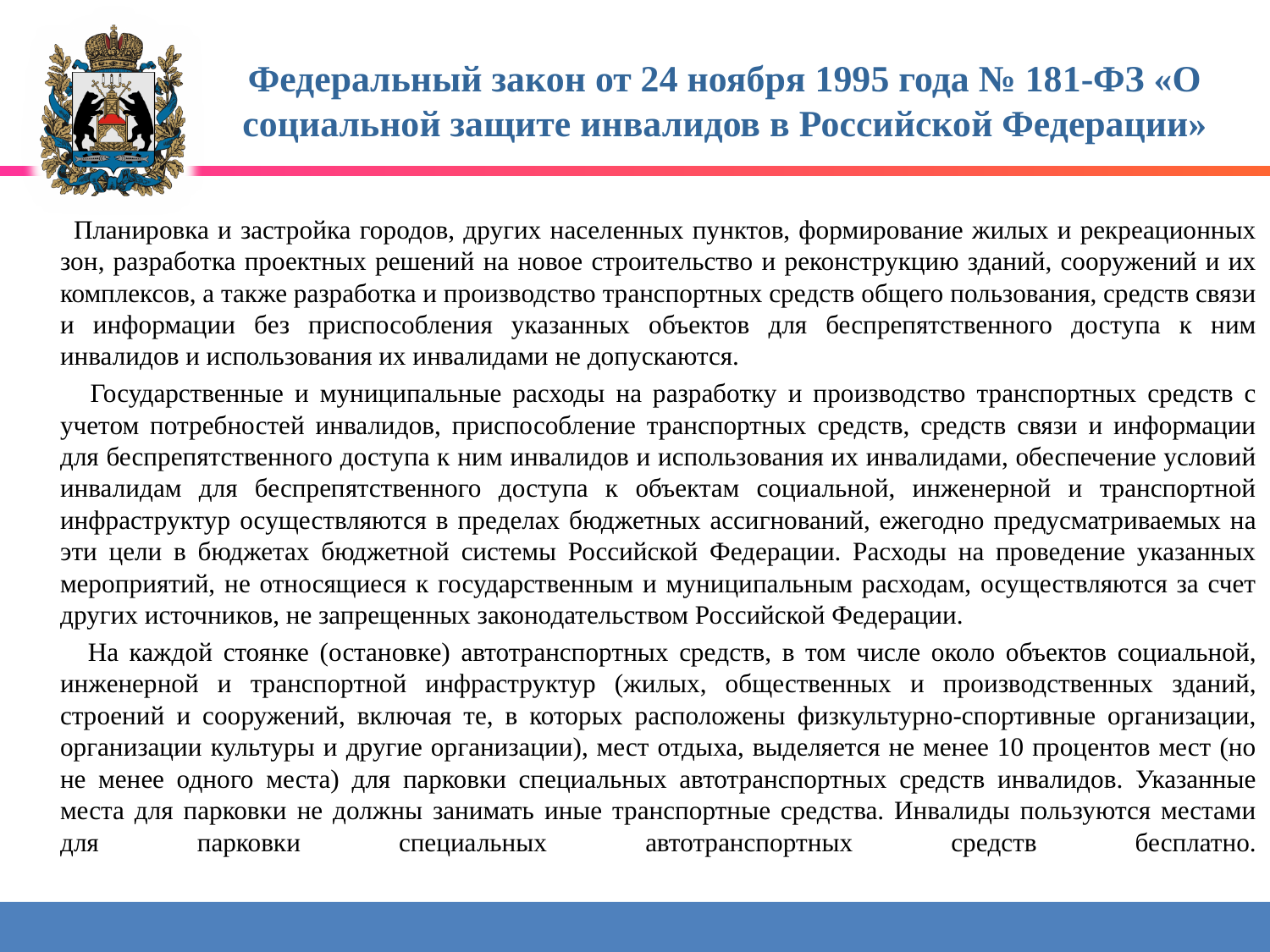

# Федеральный закон от 24 ноября 1995 года № 181-ФЗ «О социальной защите инвалидов в Российской Федерации»
       Планировка и застройка городов, других населенных пунктов, формирование жилых и рекреационных зон, разработка проектных решений на новое строительство и реконструкцию зданий, сооружений и их комплексов, а также разработка и производство транспортных средств общего пользования, средств связи и информации без приспособления указанных объектов для беспрепятственного доступа к ним инвалидов и использования их инвалидами не допускаются.
       Государственные и муниципальные расходы на разработку и производство транспортных средств с учетом потребностей инвалидов, приспособление транспортных средств, средств связи и информации для беспрепятственного доступа к ним инвалидов и использования их инвалидами, обеспечение условий инвалидам для беспрепятственного доступа к объектам социальной, инженерной и транспортной инфраструктур осуществляются в пределах бюджетных ассигнований, ежегодно предусматриваемых на эти цели в бюджетах бюджетной системы Российской Федерации. Расходы на проведение указанных мероприятий, не относящиеся к государственным и муниципальным расходам, осуществляются за счет других источников, не запрещенных законодательством Российской Федерации.
       На каждой стоянке (остановке) автотранспортных средств, в том числе около объектов социальной, инженерной и транспортной инфраструктур (жилых, общественных и производственных зданий, строений и сооружений, включая те, в которых расположены физкультурно-спортивные организации, организации культуры и другие организации), мест отдыха, выделяется не менее 10 процентов мест (но не менее одного места) для парковки специальных автотранспортных средств инвалидов. Указанные места для парковки не должны занимать иные транспортные средства. Инвалиды пользуются местами для парковки специальных автотранспортных средств бесплатно.